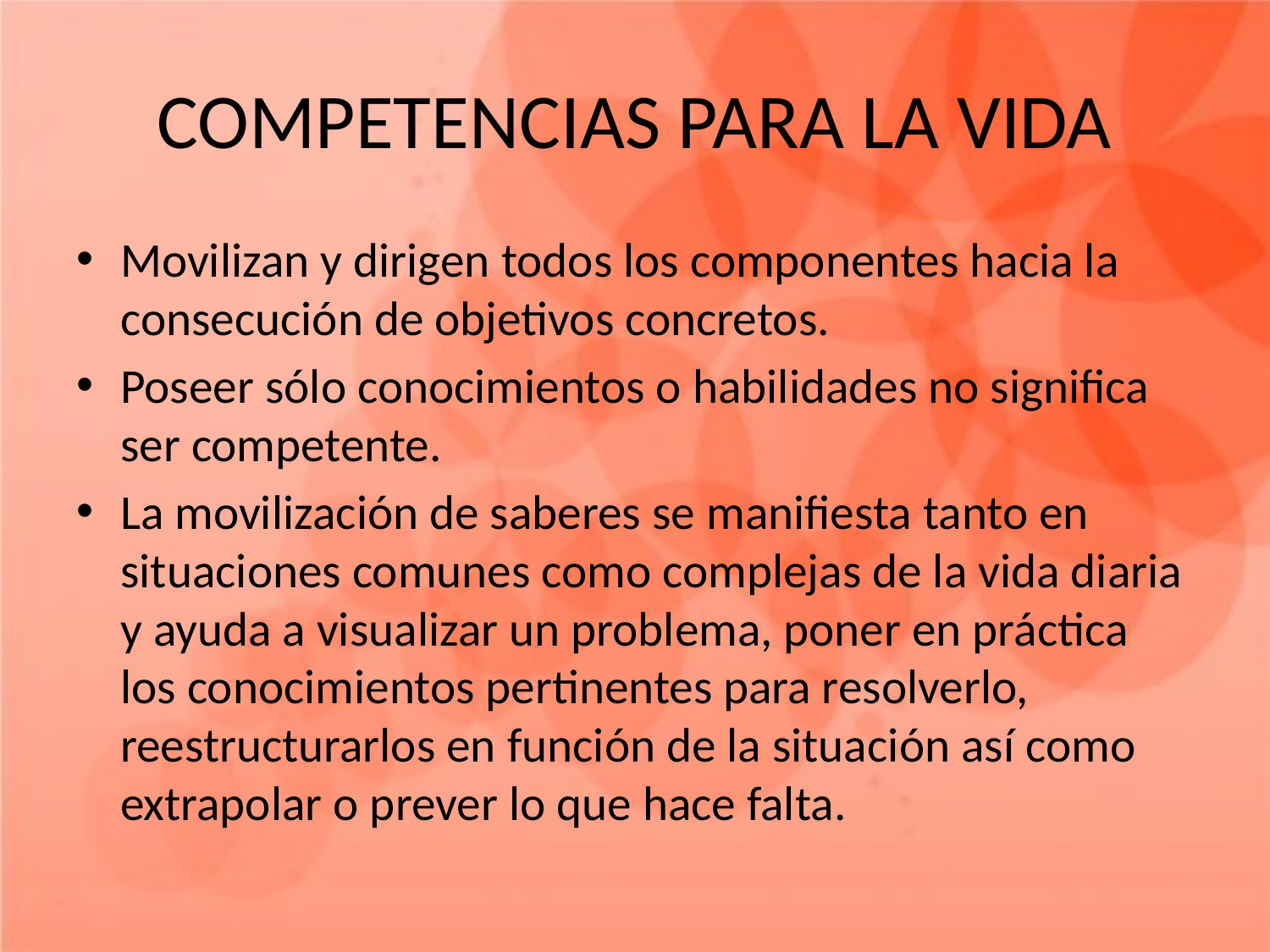

# COMPETENCIAS PARA LA VIDA
Movilizan y dirigen todos los componentes hacia la consecución de objetivos concretos.
Poseer sólo conocimientos o habilidades no significa ser competente.
La movilización de saberes se manifiesta tanto en situaciones comunes como complejas de la vida diaria y ayuda a visualizar un problema, poner en práctica los conocimientos pertinentes para resolverlo, reestructurarlos en función de la situación así como extrapolar o prever lo que hace falta.